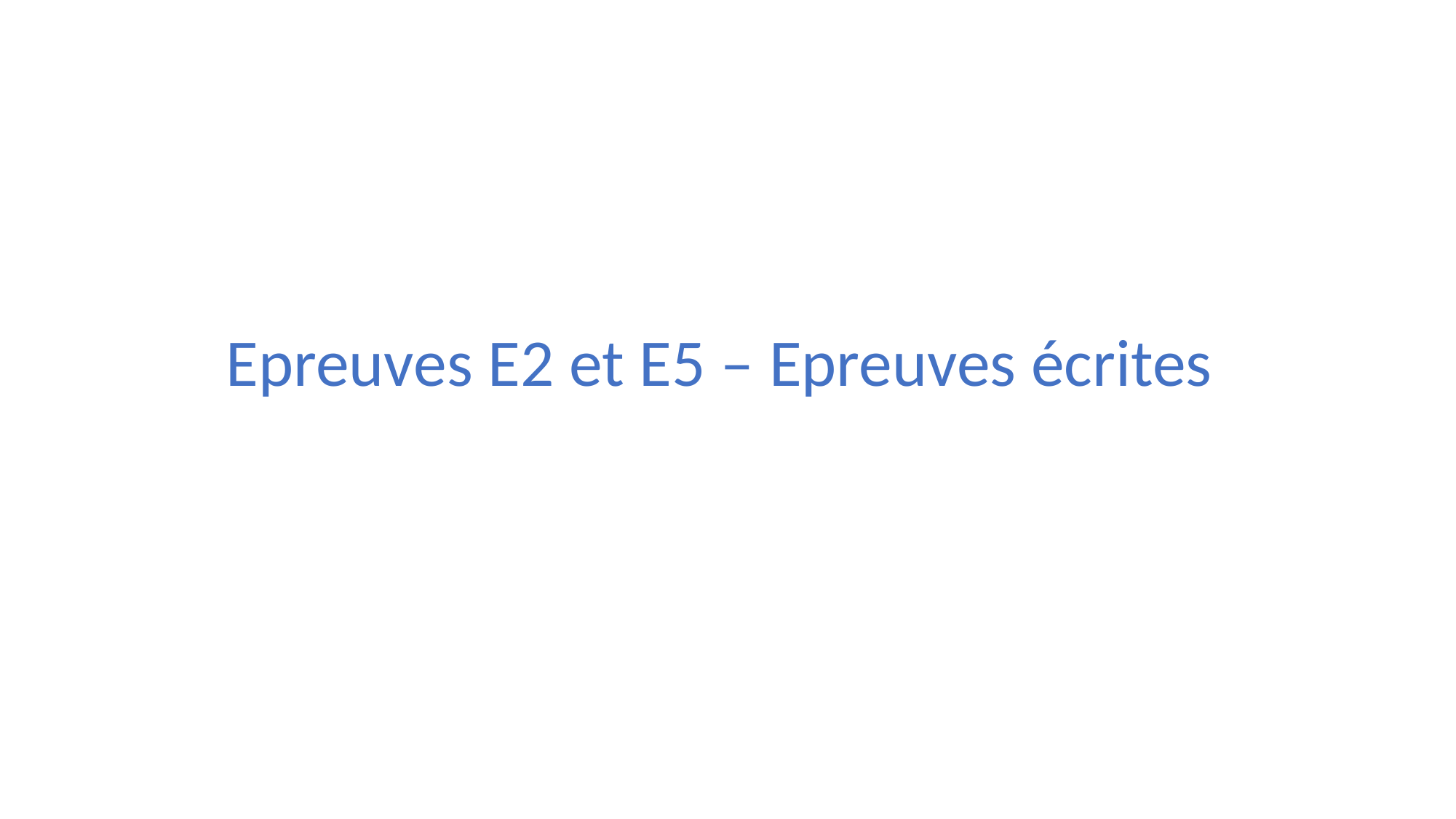

# Epreuves E2 et E5 – Epreuves écrites